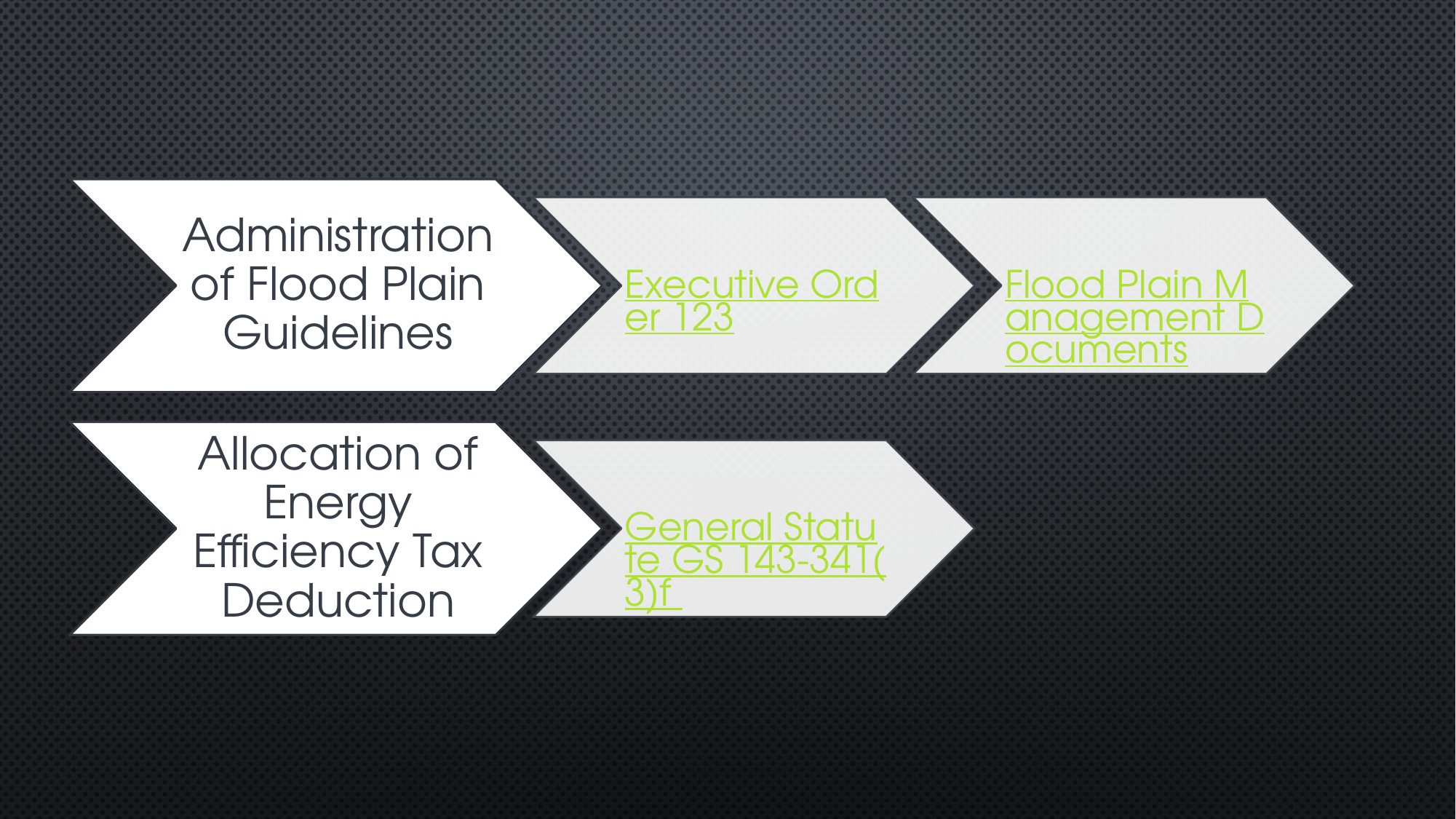

Administration of Flood Plain Guidelines
Executive Order 123
Flood Plain Management Documents
Allocation of Energy Efficiency Tax Deduction
General Statute GS 143-341(3)f